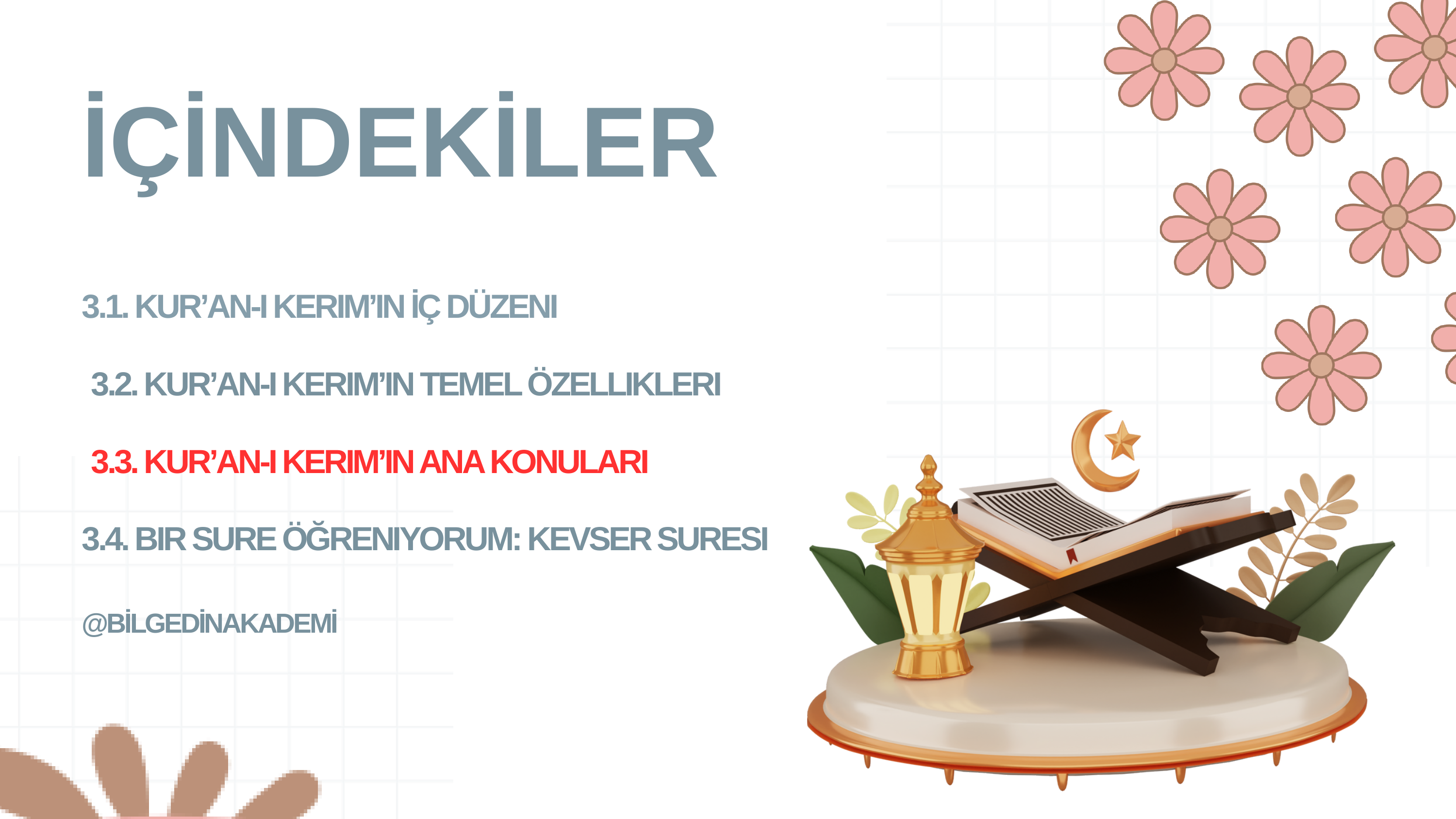

İÇİNDEKİLER

3.1. KUR’AN-I KERIM’IN İÇ DÜZENI
 3.2. KUR’AN-I KERIM’IN TEMEL ÖZELLIKLERI
 3.3. KUR’AN-I KERIM’IN ANA KONULARI
3.4. BIR SURE ÖĞRENIYORUM: KEVSER SURESI

@BİLGEDİNAKADEMİ